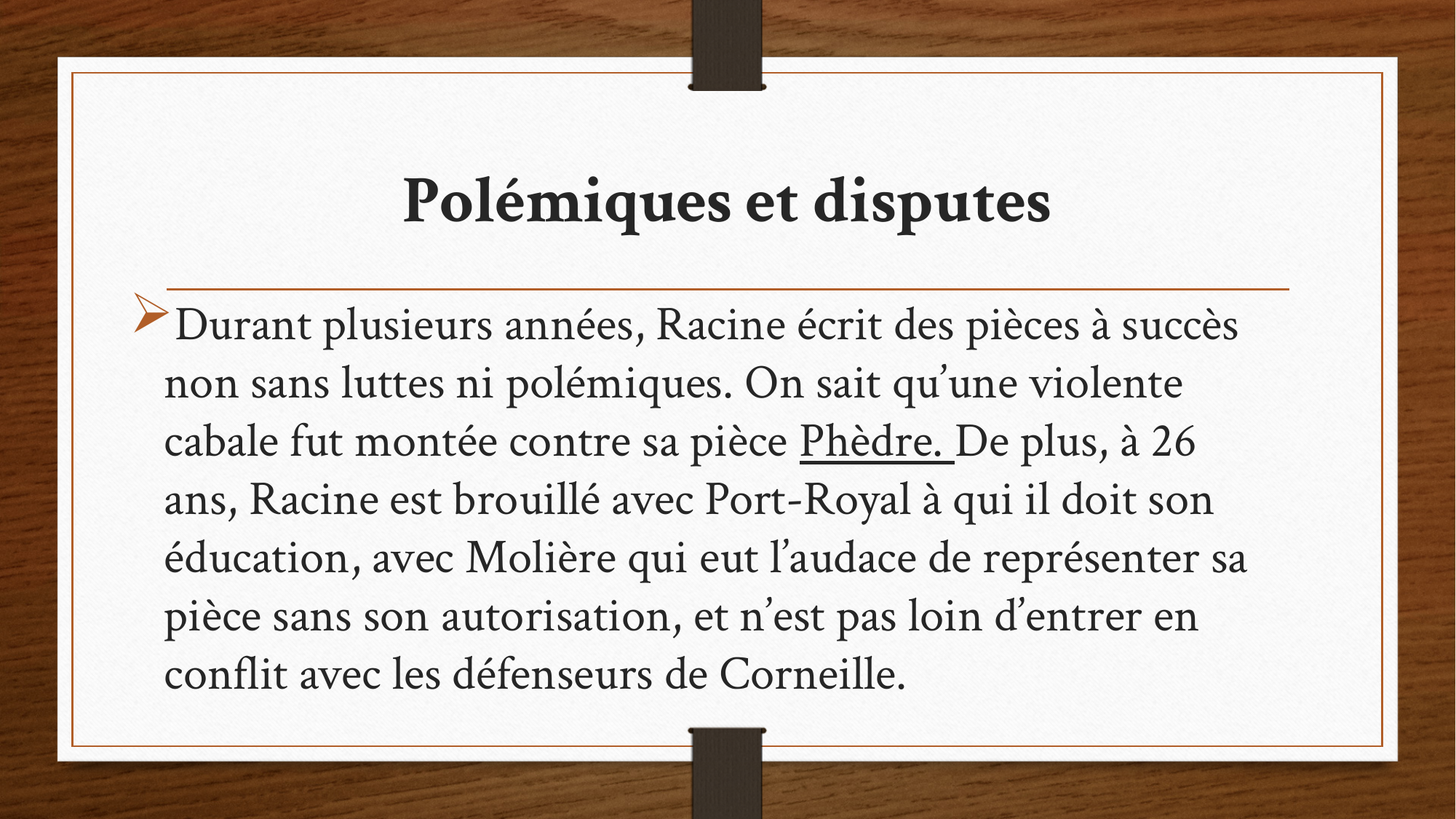

# Polémiques et disputes
Durant plusieurs années, Racine écrit des pièces à succès non sans luttes ni polémiques. On sait qu’une violente cabale fut montée contre sa pièce Phèdre. De plus, à 26 ans, Racine est brouillé avec Port-Royal à qui il doit son éducation, avec Molière qui eut l’audace de représenter sa pièce sans son autorisation, et n’est pas loin d’entrer en conflit avec les défenseurs de Corneille.